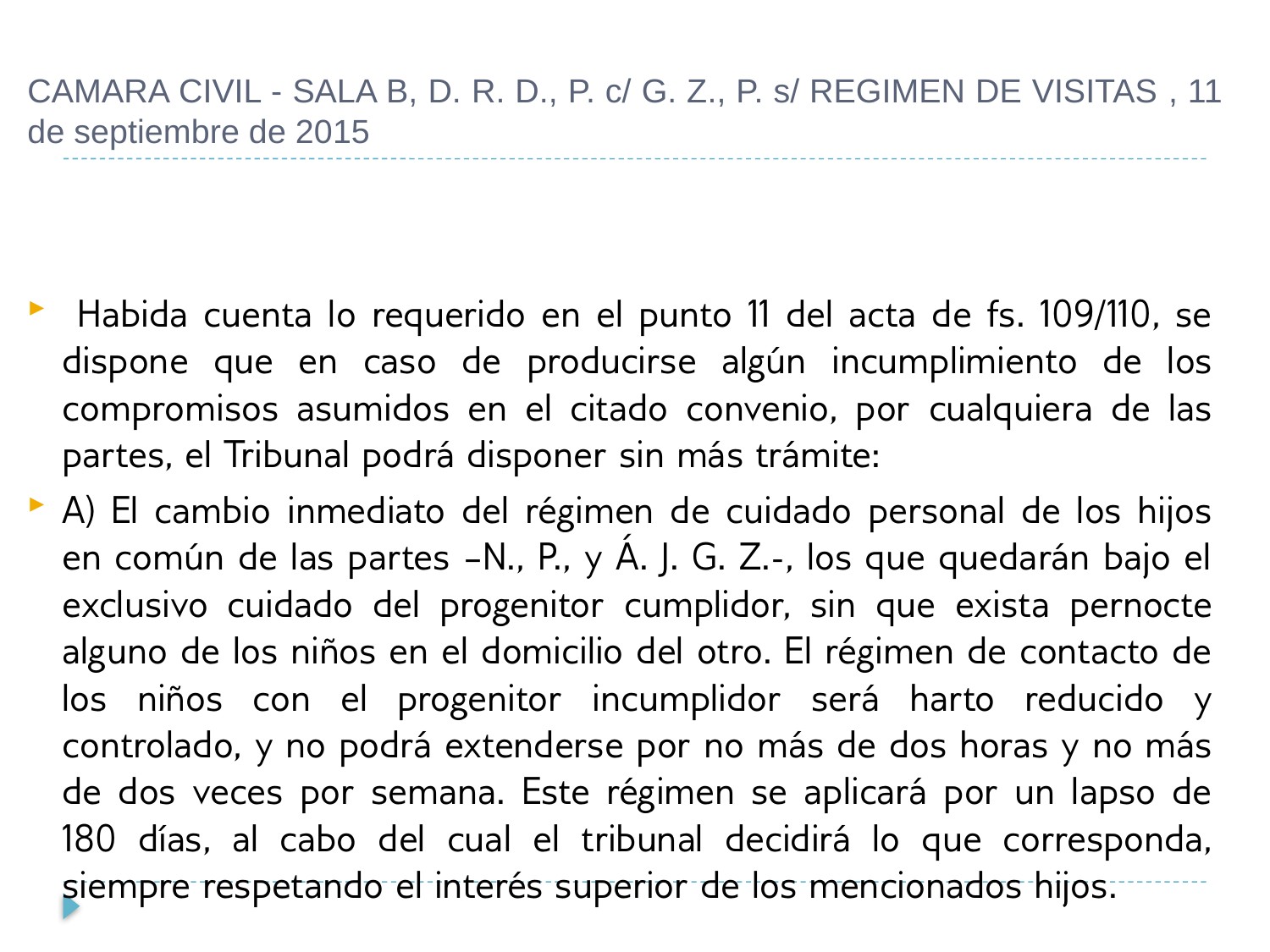

# CAMARA CIVIL - SALA B, D. R. D., P. c/ G. Z., P. s/ REGIMEN DE VISITAS , 11 de septiembre de 2015

 Habida cuenta lo requerido en el punto 11 del acta de fs. 109/110, se dispone que en caso de producirse algún incumplimiento de los compromisos asumidos en el citado convenio, por cualquiera de las partes, el Tribunal podrá disponer sin más trámite:
A) El cambio inmediato del régimen de cuidado personal de los hijos en común de las partes –N., P., y Á. J. G. Z.-, los que quedarán bajo el exclusivo cuidado del progenitor cumplidor, sin que exista pernocte alguno de los niños en el domicilio del otro. El régimen de contacto de los niños con el progenitor incumplidor será harto reducido y controlado, y no podrá extenderse por no más de dos horas y no más de dos veces por semana. Este régimen se aplicará por un lapso de 180 días, al cabo del cual el tribunal decidirá lo que corresponda, siempre respetando el interés superior de los mencionados hijos.